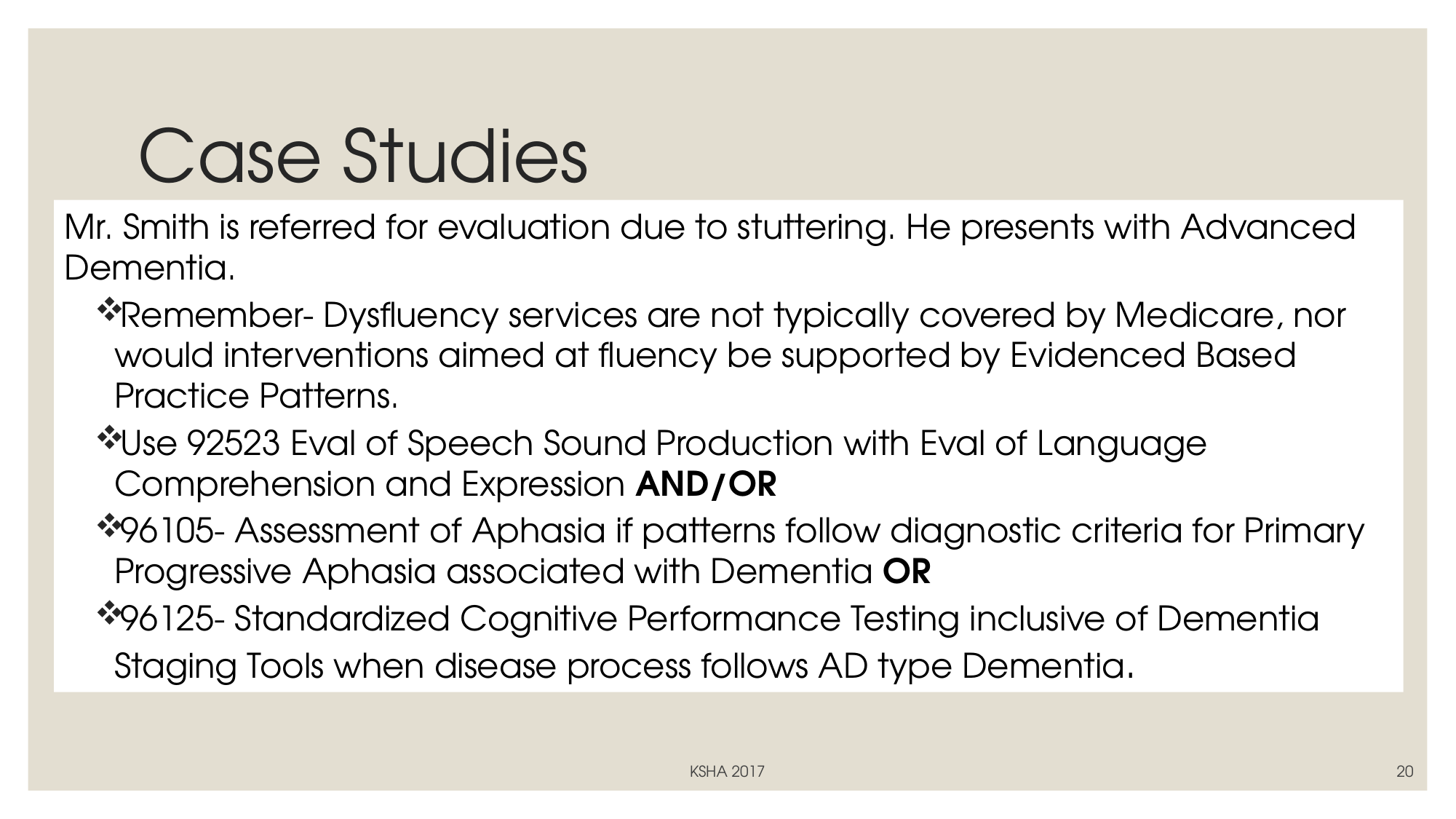

# Case Studies
Mr. Smith is referred for evaluation due to stuttering. He presents with Advanced Dementia.
Remember- Dysfluency services are not typically covered by Medicare, nor would interventions aimed at fluency be supported by Evidenced Based Practice Patterns.
Use 92523 Eval of Speech Sound Production with Eval of Language Comprehension and Expression AND/OR
96105- Assessment of Aphasia if patterns follow diagnostic criteria for Primary Progressive Aphasia associated with Dementia OR
96125- Standardized Cognitive Performance Testing inclusive of Dementia Staging Tools when disease process follows AD type Dementia.

KSHA 2017
20